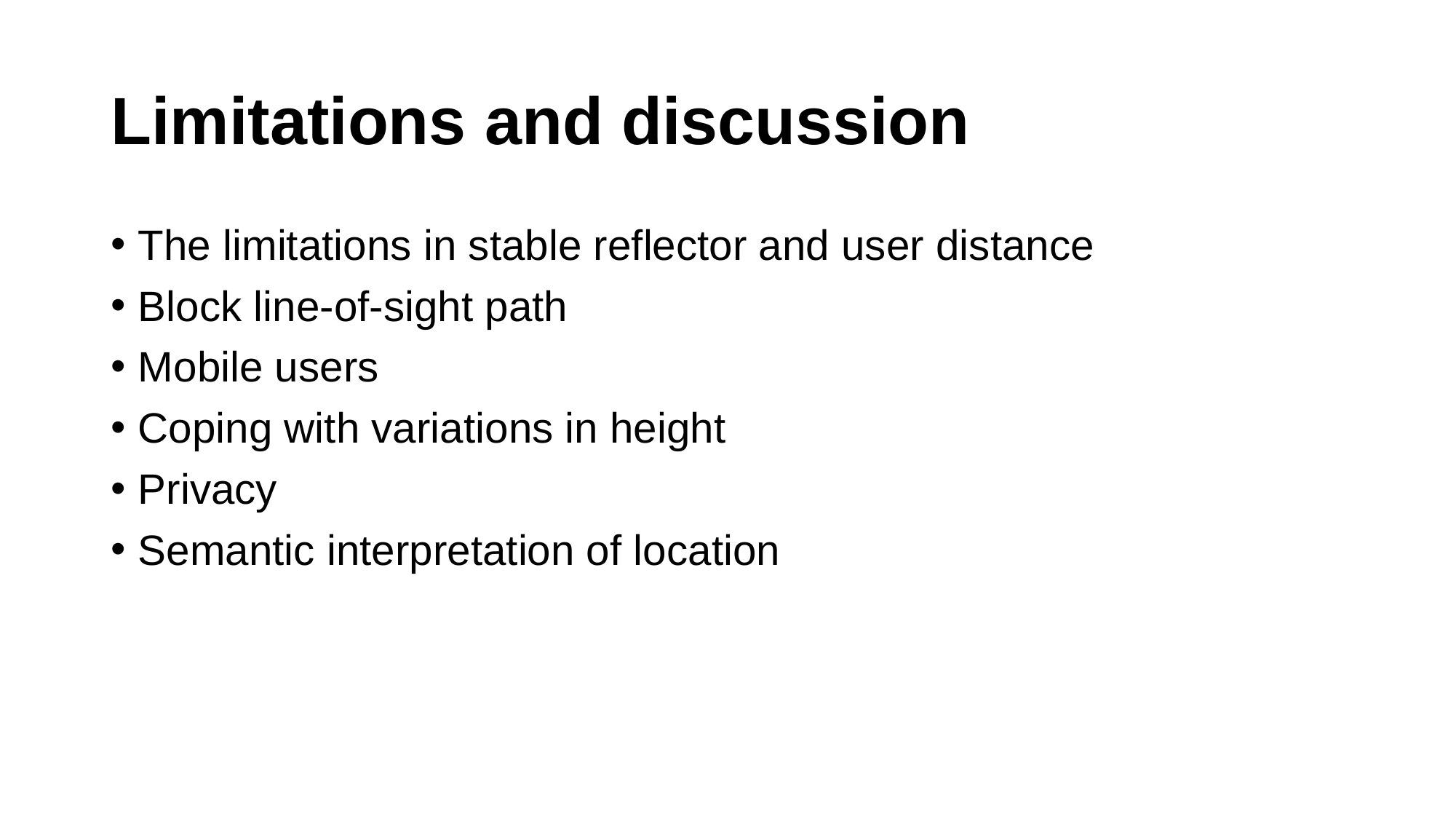

# Limitations and discussion
The limitations in stable reflector and user distance
Block line-of-sight path
Mobile users
Coping with variations in height
Privacy
Semantic interpretation of location